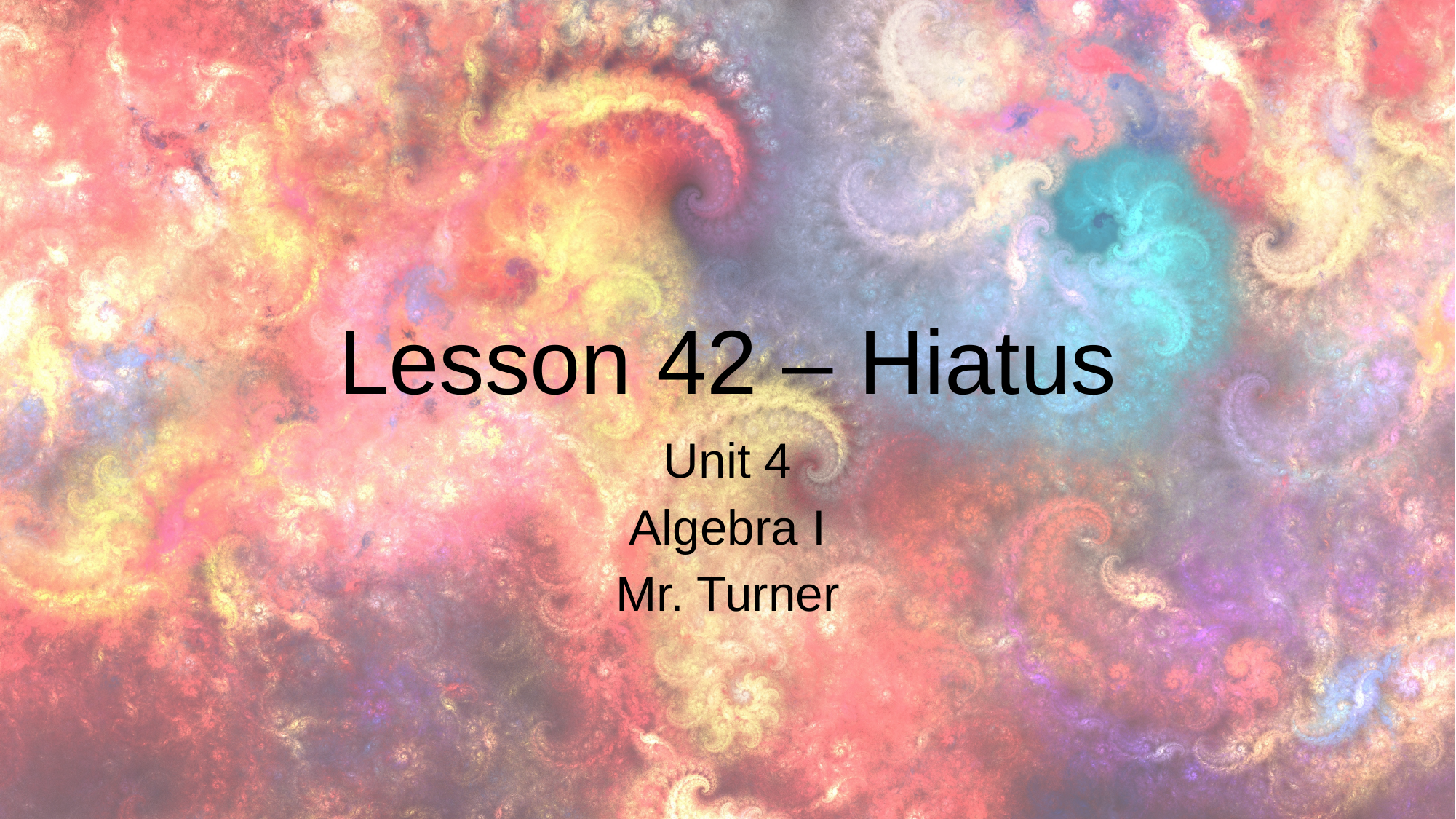

# Lesson 42 – Hiatus
Unit 4
Algebra I
Mr. Turner